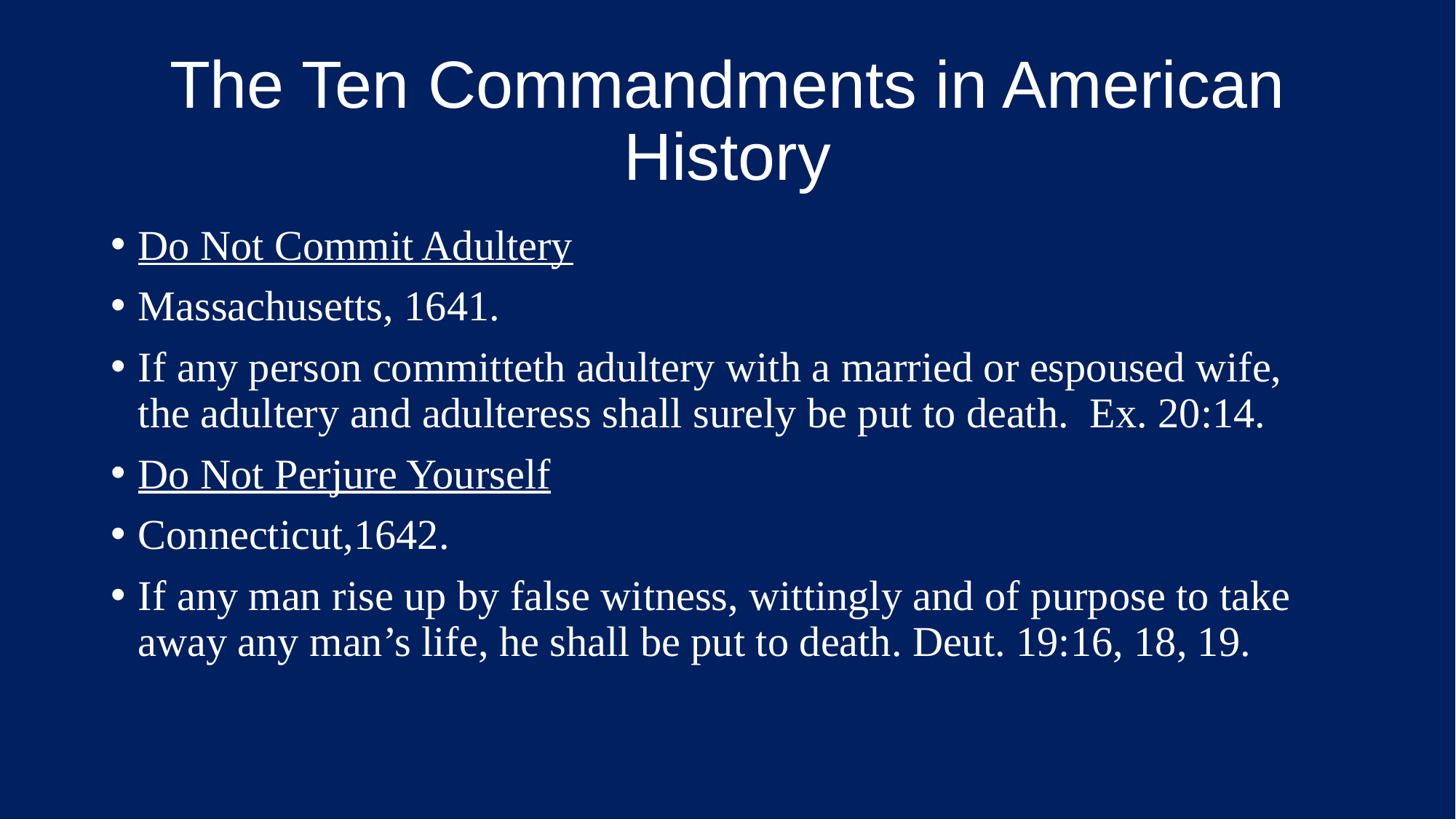

# The Ten Commandments in American History
Do Not Commit Adultery
Massachusetts, 1641.
If any person committeth adultery with a married or espoused wife, the adultery and adulteress shall surely be put to death.  Ex. 20:14.
Do Not Perjure Yourself
Connecticut,1642.
If any man rise up by false witness, wittingly and of purpose to take away any man’s life, he shall be put to death. Deut. 19:16, 18, 19.